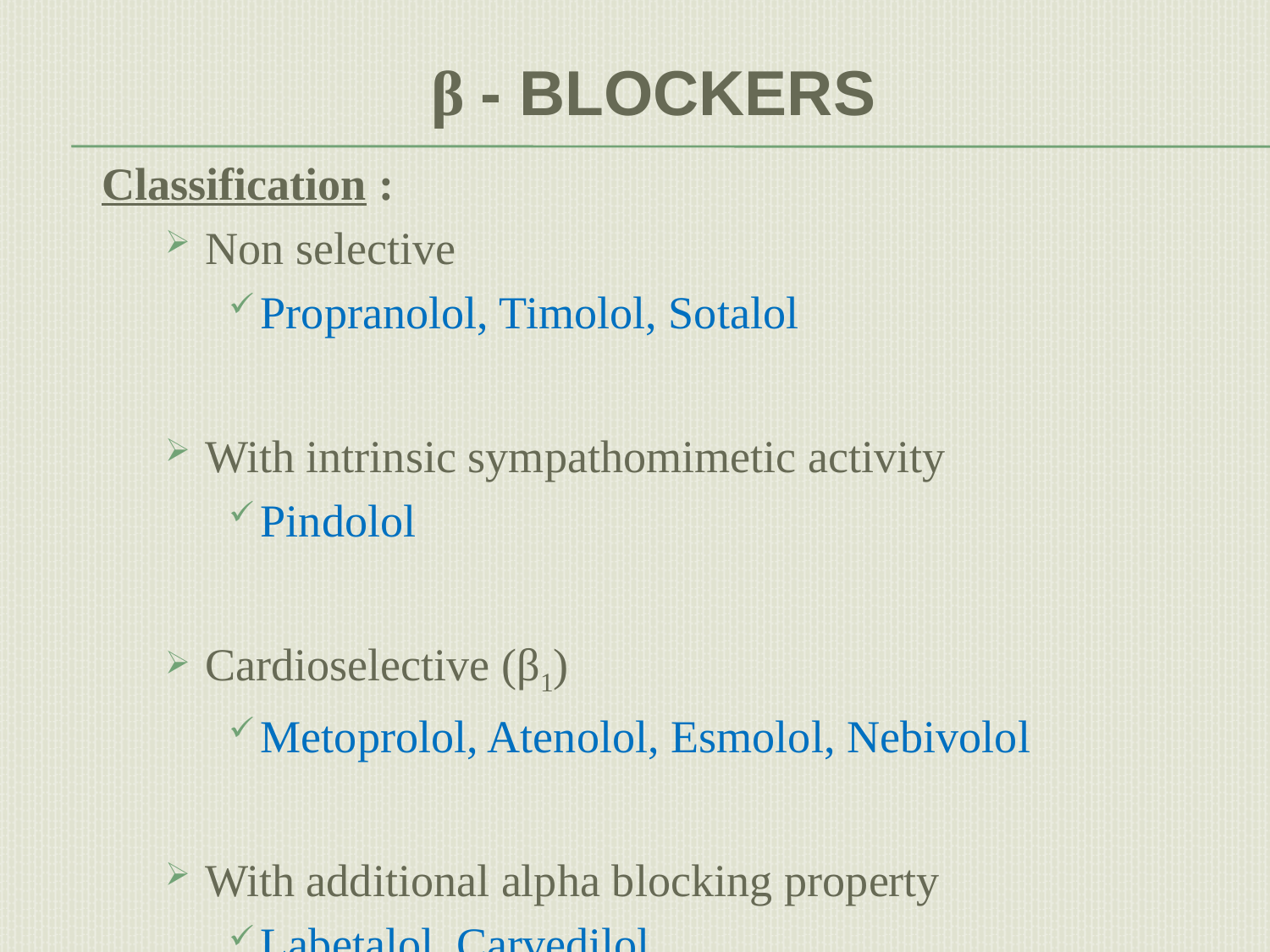

# β - blockers
Classification :
Non selective
Propranolol, Timolol, Sotalol

With intrinsic sympathomimetic activity
Pindolol

Cardioselective (β1)
Metoprolol, Atenolol, Esmolol, Nebivolol

With additional alpha blocking property
Labetalol, Carvedilol